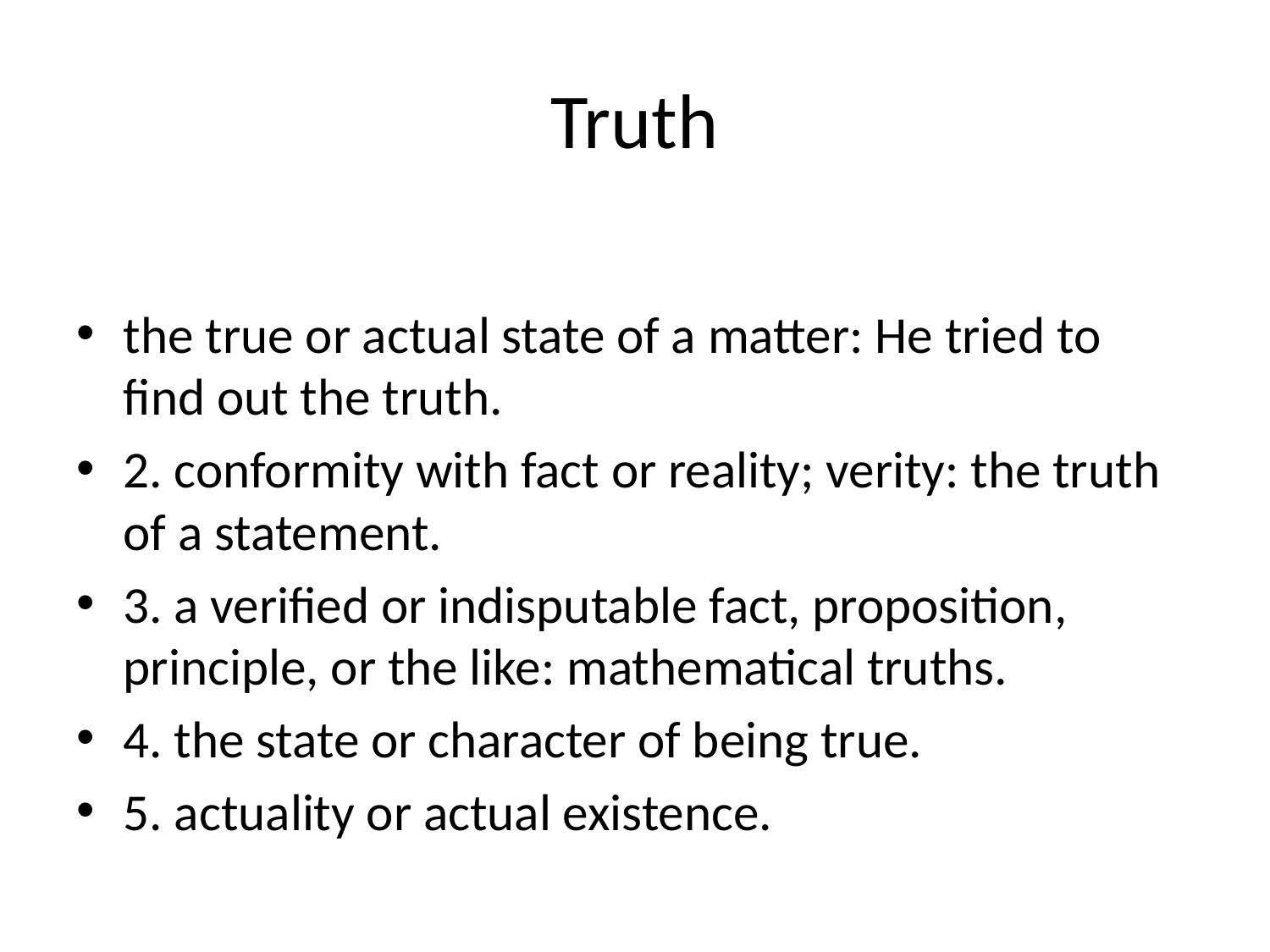

# Truth

the true or actual state of a matter: He tried to find out the truth.
2. conformity with fact or reality; verity: the truth of a statement.
3. a verified or indisputable fact, proposition, principle, or the like: mathematical truths.
4. the state or character of being true.
5. actuality or actual existence.